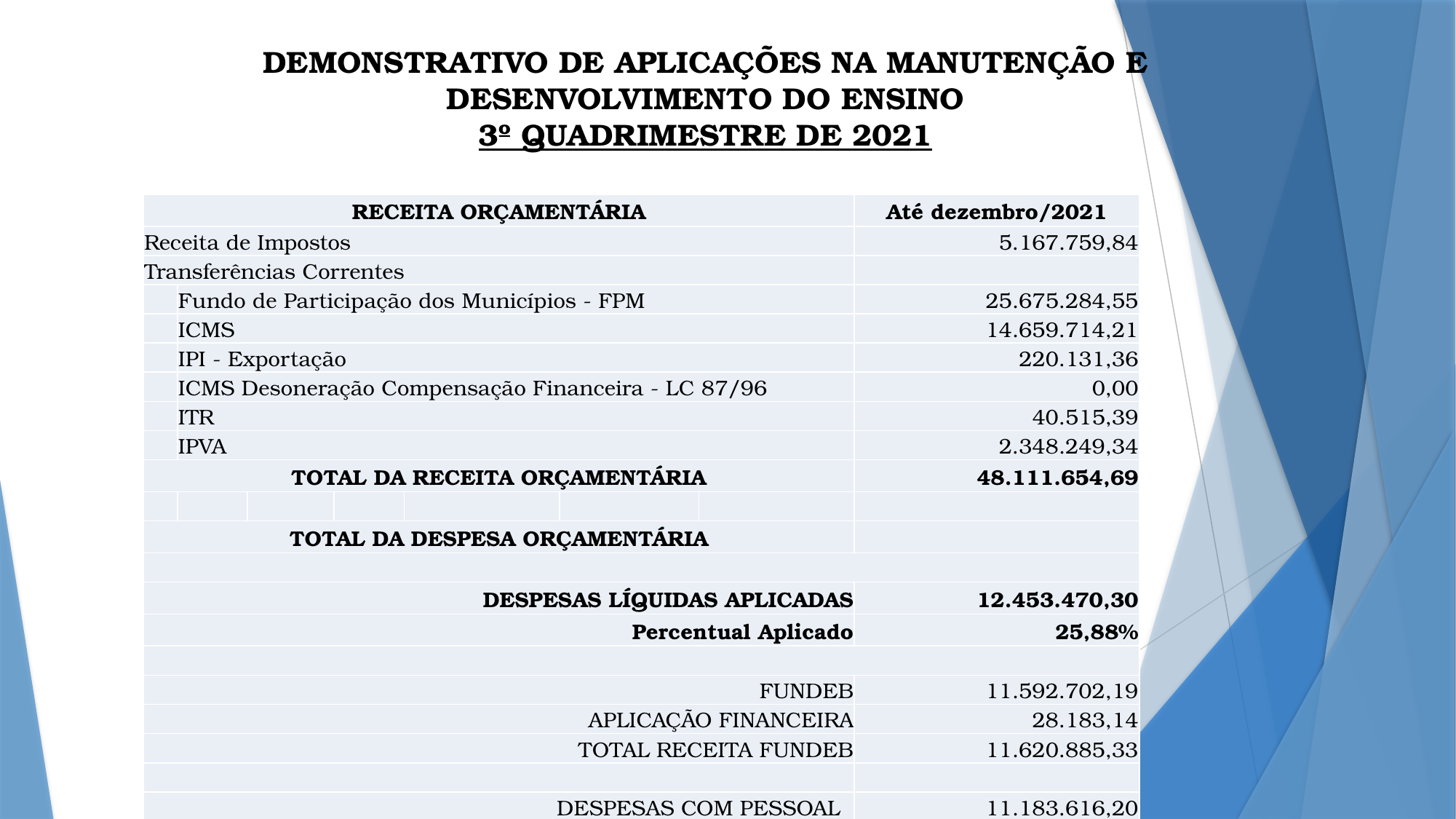

# DEMONSTRATIVO DE APLICAÇÕES NA MANUTENÇÃO E DESENVOLVIMENTO DO ENSINO 3º QUADRIMESTRE DE 2021
| RECEITA ORÇAMENTÁRIA |  |  |  |  |  |  | Até dezembro/2021 |
| --- | --- | --- | --- | --- | --- | --- | --- |
| Receita de Impostos |  |  |  |  |  |  | 5.167.759,84 |
| Transferências Correntes |  |  |  |  |  |  |  |
|  | Fundo de Participação dos Municípios - FPM |  |  |  |  |  | 25.675.284,55 |
|  | ICMS |  |  |  |  |  | 14.659.714,21 |
|  | IPI - Exportação |  |  |  |  |  | 220.131,36 |
|  | ICMS Desoneração Compensação Financeira - LC 87/96 |  |  |  |  |  | 0,00 |
|  | ITR |  |  |  |  |  | 40.515,39 |
|  | IPVA |  |  |  |  |  | 2.348.249,34 |
| TOTAL DA RECEITA ORÇAMENTÁRIA |  |  |  |  |  |  | 48.111.654,69 |
|  |  |  |  |  |  |  |  |
| TOTAL DA DESPESA ORÇAMENTÁRIA |  |  |  |  |  |  |  |
|  |  |  |  |  |  |  |  |
| DESPESAS LÍQUIDAS APLICADAS |  |  |  |  |  |  | 12.453.470,30 |
| Percentual Aplicado |  |  |  |  |  |  | 25,88% |
|  |  |  |  |  |  |  |  |
| FUNDEB |  |  |  |  |  |  | 11.592.702,19 |
| APLICAÇÃO FINANCEIRA |  |  |  |  |  |  | 28.183,14 |
| TOTAL RECEITA FUNDEB |  |  |  |  |  |  | 11.620.885,33 |
|  |  |  |  |  |  |  |  |
| DESPESAS COM PESSOAL |  |  |  |  |  |  | 11.183.616,20 |